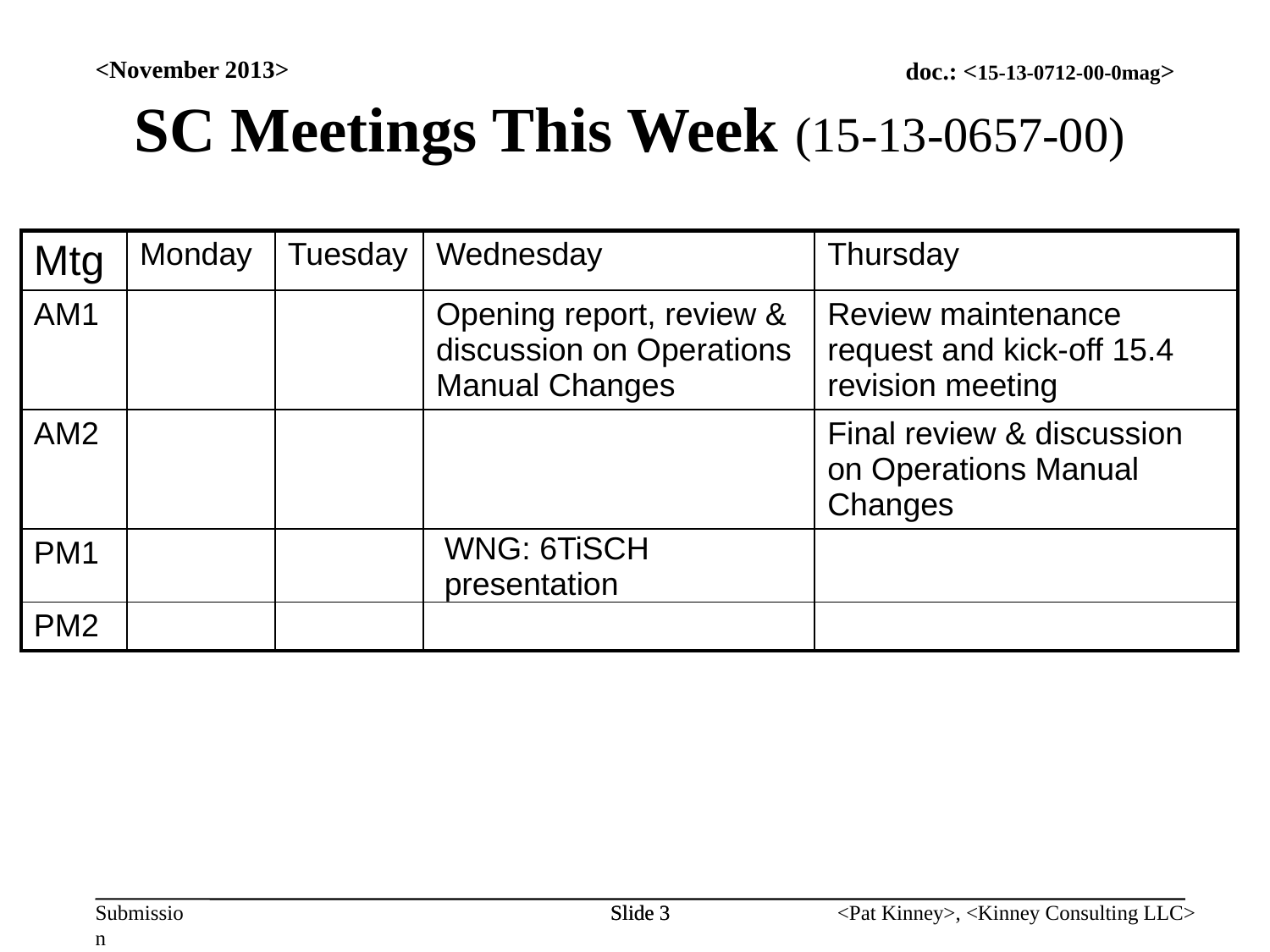

SC Meetings This Week (15-13-0657-00)
<November 2013>
| Mtg | Monday | Tuesday | Wednesday | Thursday |
| --- | --- | --- | --- | --- |
| AM1 |  |  | Opening report, review & discussion on Operations Manual Changes | Review maintenance request and kick-off 15.4 revision meeting |
| AM2 |  |  |  | Final review & discussion on Operations Manual Changes |
| PM1 |  |  | WNG: 6TiSCH presentation |  |
| PM2 |  |  |  |  |
Slide 3
Slide 3
<Pat Kinney>, <Kinney Consulting LLC>